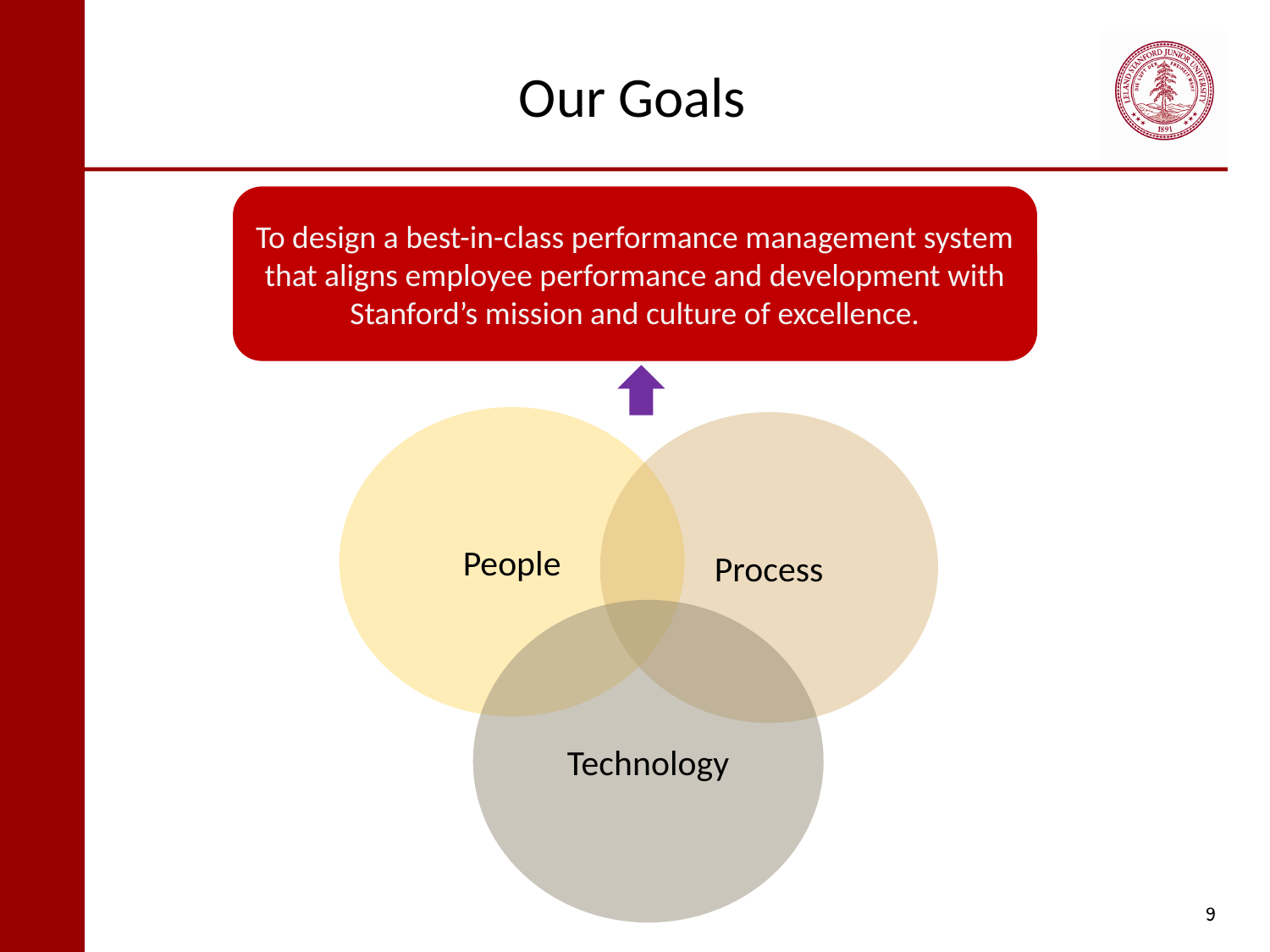

# Our Goals
To design a best-in-class performance management system that aligns employee performance and development with Stanford’s mission and culture of excellence.

People
Process
Technology
9